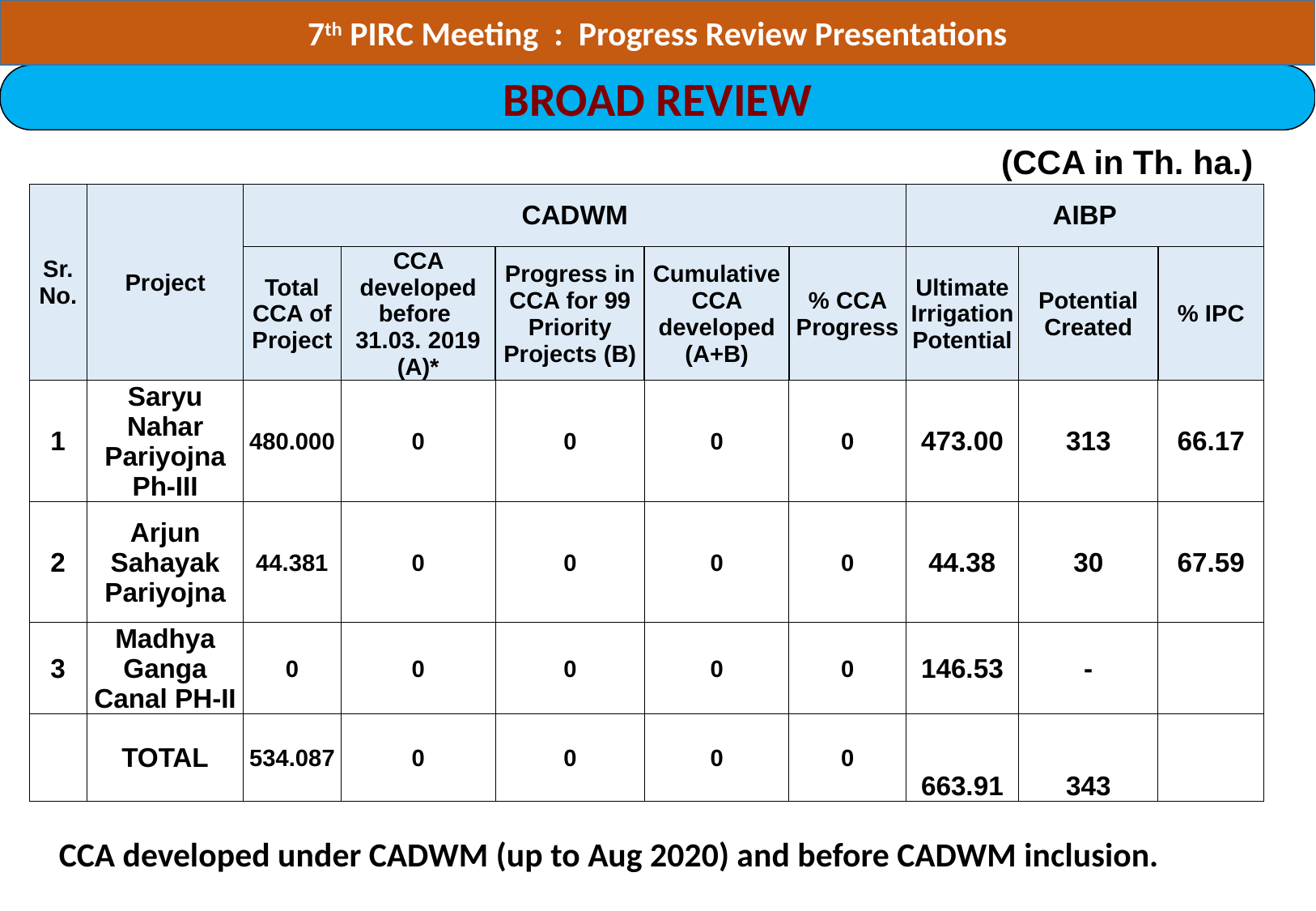

7th PIRC Meeting  :  Progress Review Presentations
BROAD REVIEW
(CCA in Th. ha.)
| Sr. No. | Project | CADWM |  |  |  |  | AIBP |  |  |
| --- | --- | --- | --- | --- | --- | --- | --- | --- | --- |
|  |  | Total CCA of Project | CCA developed before 31.03. 2019 (A)\* | Progress in CCA for 99 Priority Projects (B) | Cumulative CCA developed (A+B) | % CCA Progress | Ultimate Irrigation Potential | Potential Created | % IPC |
| 1 | Saryu Nahar Pariyojna Ph-III | 480.000 | 0 | 0 | 0 | 0 | 473.00 | 313 | 66.17 |
| 2 | Arjun Sahayak Pariyojna | 44.381 | 0 | 0 | 0 | 0 | 44.38 | 30 | 67.59 |
| 3 | Madhya Ganga Canal PH-II | 0 | 0 | 0 | 0 | 0 | 146.53 | - |  |
|  | TOTAL | 534.087 | 0 | 0 | 0 | 0 | 663.91 | 343 |  |
CCA developed under CADWM (up to Aug 2020) and before CADWM inclusion.